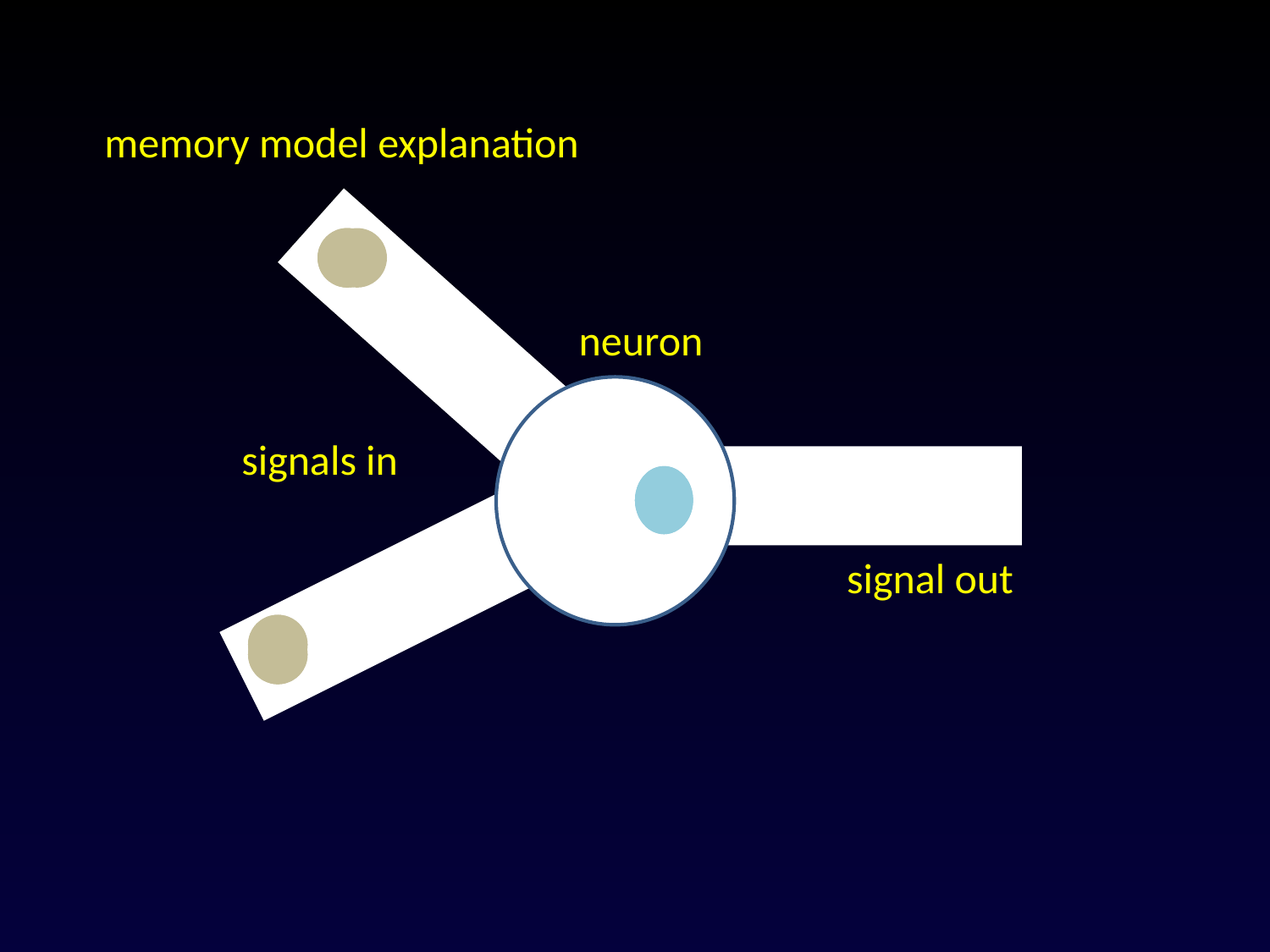

memory model explanation

neuron

signals in

signal out